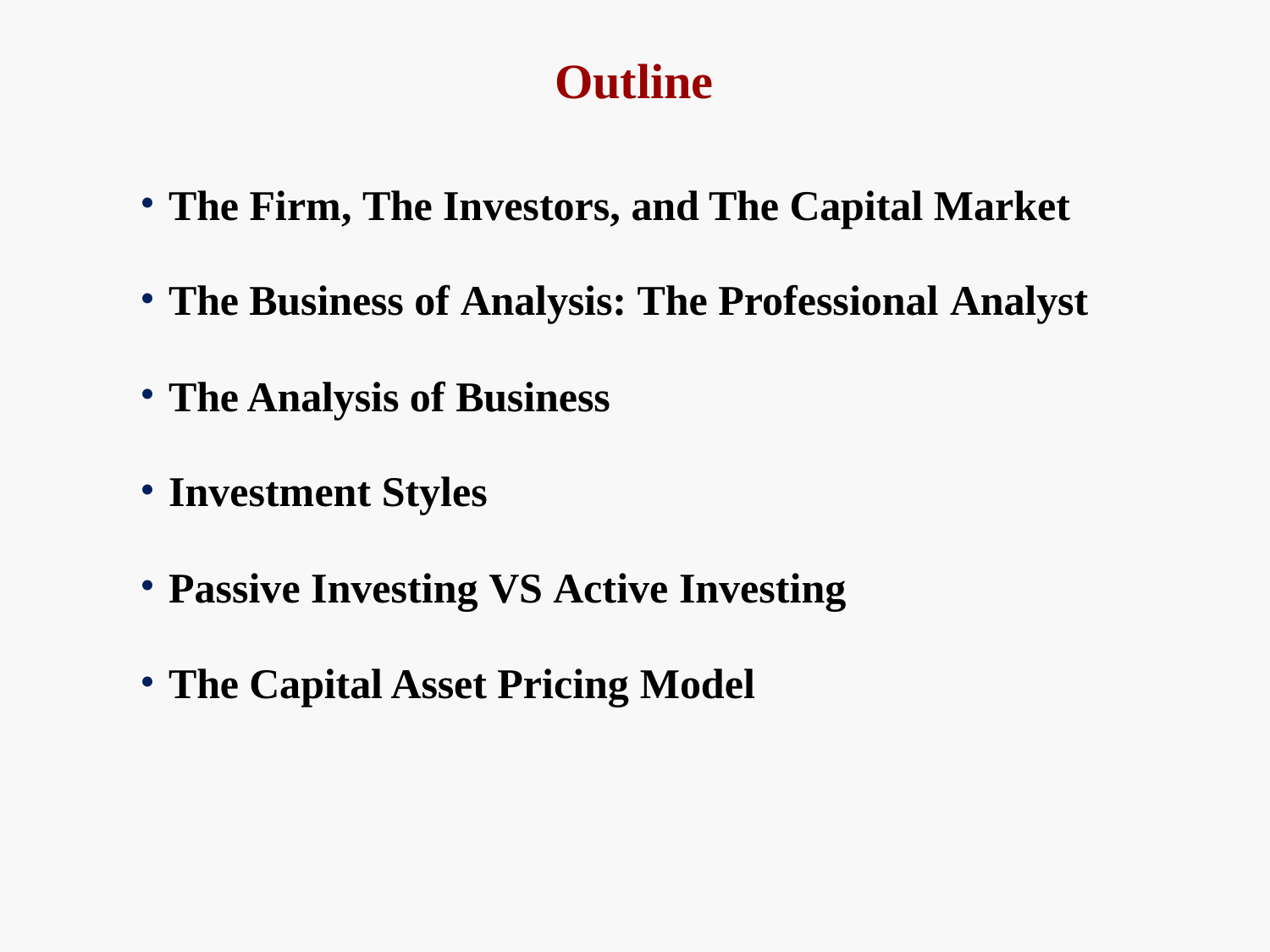

# Outline
The Firm, The Investors, and The Capital Market

The Business of Analysis: The Professional Analyst

The Analysis of Business

Investment Styles

Passive Investing VS Active Investing

The Capital Asset Pricing Model